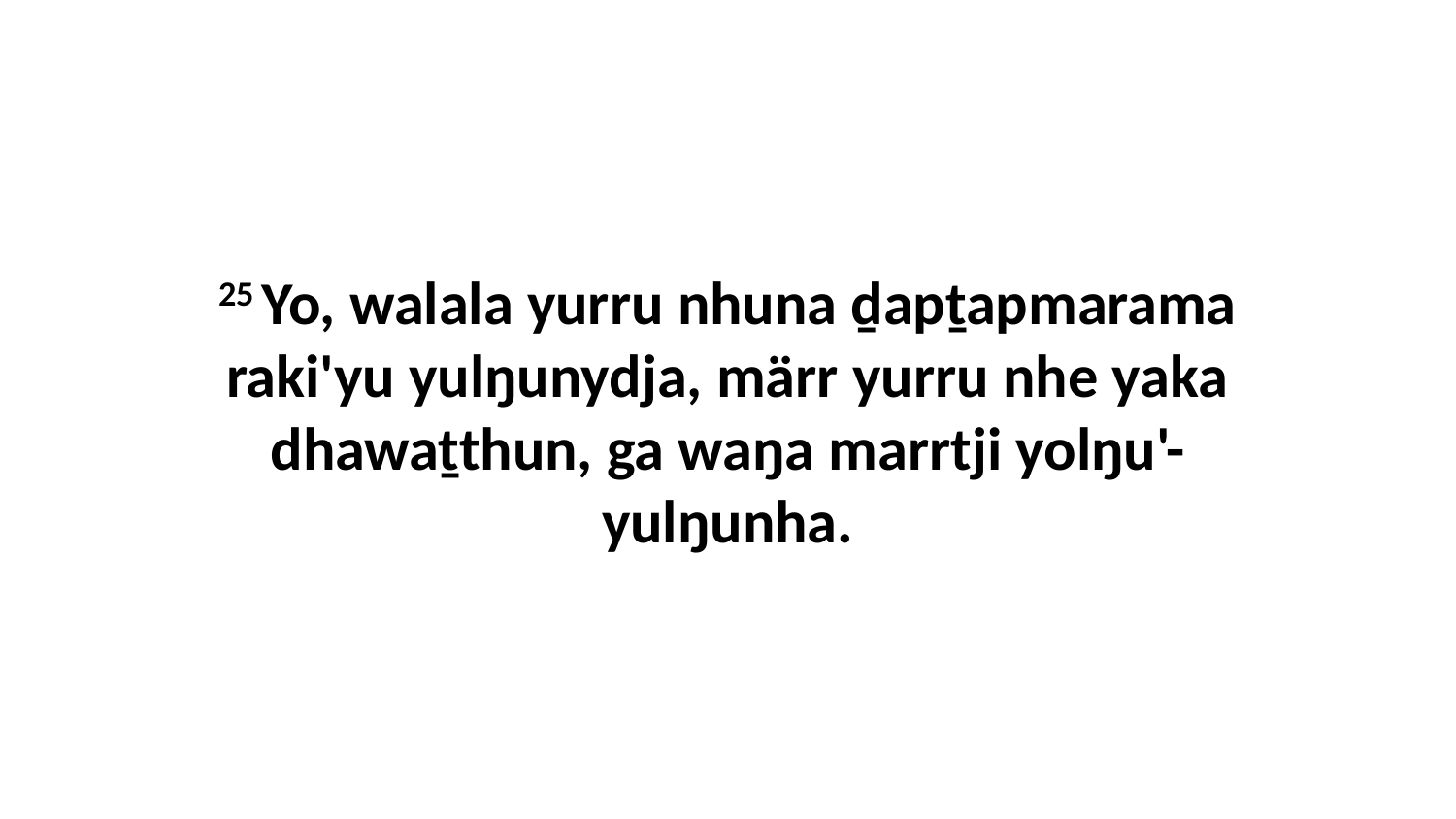

25 Yo, walala yurru nhuna ḏapṯapmarama raki'yu yulŋunydja, märr yurru nhe yaka dhawaṯthun, ga waŋa marrtji yolŋu'-yulŋunha.